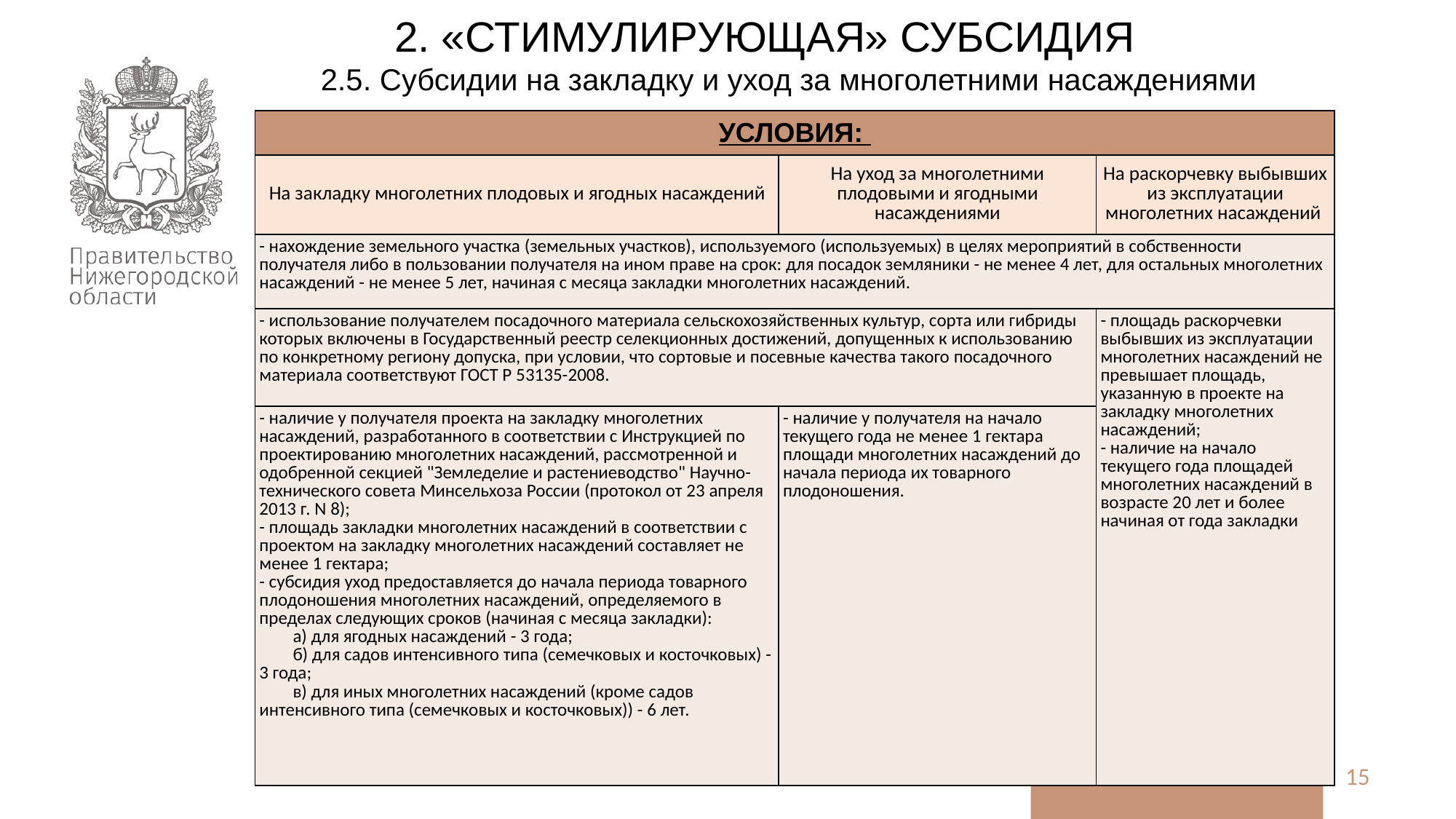

2. «СТИМУЛИРУЮЩАЯ» СУБСИДИЯ
2.5. Субсидии на закладку и уход за многолетними насаждениями

| УСЛОВИЯ: |  |  |
| --- | --- | --- |
| На закладку многолетних плодовых и ягодных насаждений | На уход за многолетними плодовыми и ягодными насаждениями | На раскорчевку выбывших из эксплуатации многолетних насаждений |
| - нахождение земельного участка (земельных участков), используемого (используемых) в целях мероприятий в собственности получателя либо в пользовании получателя на ином праве на срок: для посадок земляники - не менее 4 лет, для остальных многолетних насаждений - не менее 5 лет, начиная с месяца закладки многолетних насаждений. |  |  |
| - использование получателем посадочного материала сельскохозяйственных культур, сорта или гибриды которых включены в Государственный реестр селекционных достижений, допущенных к использованию по конкретному региону допуска, при условии, что сортовые и посевные качества такого посадочного материала соответствуют ГОСТ Р 53135-2008. |  | - площадь раскорчевки выбывших из эксплуатации многолетних насаждений не превышает площадь, указанную в проекте на закладку многолетних насаждений; - наличие на начало текущего года площадей многолетних насаждений в возрасте 20 лет и более начиная от года закладки |
| - наличие у получателя проекта на закладку многолетних насаждений, разработанного в соответствии с Инструкцией по проектированию многолетних насаждений, рассмотренной и одобренной секцией "Земледелие и растениеводство" Научно-технического совета Минсельхоза России (протокол от 23 апреля 2013 г. N 8); - площадь закладки многолетних насаждений в соответствии с проектом на закладку многолетних насаждений составляет не менее 1 гектара; - субсидия уход предоставляется до начала периода товарного плодоношения многолетних насаждений, определяемого в пределах следующих сроков (начиная с месяца закладки): а) для ягодных насаждений - 3 года; б) для садов интенсивного типа (семечковых и косточковых) - 3 года; в) для иных многолетних насаждений (кроме садов интенсивного типа (семечковых и косточковых)) - 6 лет. | - наличие у получателя на начало текущего года не менее 1 гектара площади многолетних насаждений до начала периода их товарного плодоношения. |  |

15